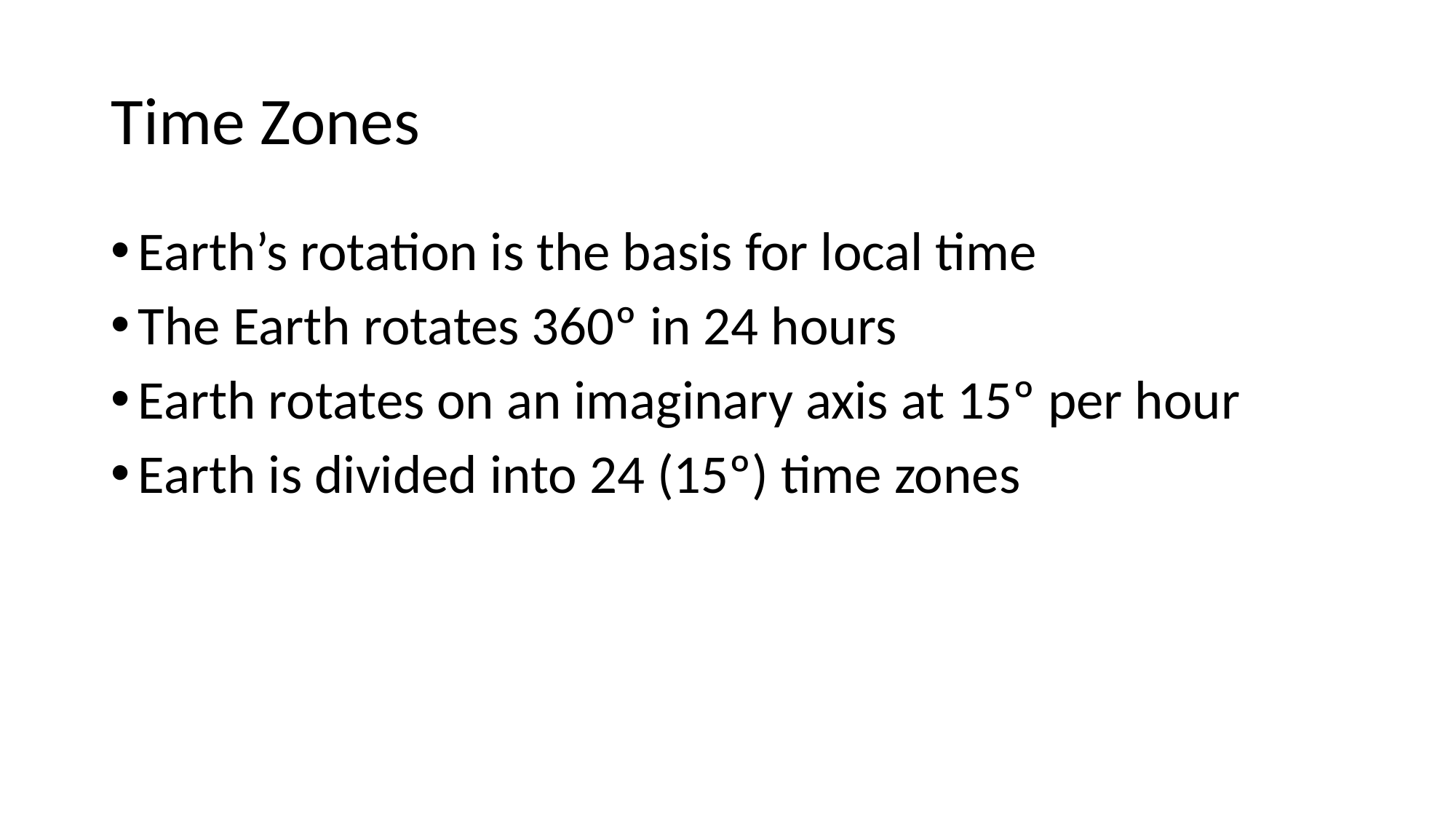

# Time Zones
Earth’s rotation is the basis for local time​
The Earth rotates 360º in 24 hours​
Earth rotates on an imaginary axis at 15º per hour​
Earth is divided into 24 (15º) time zones